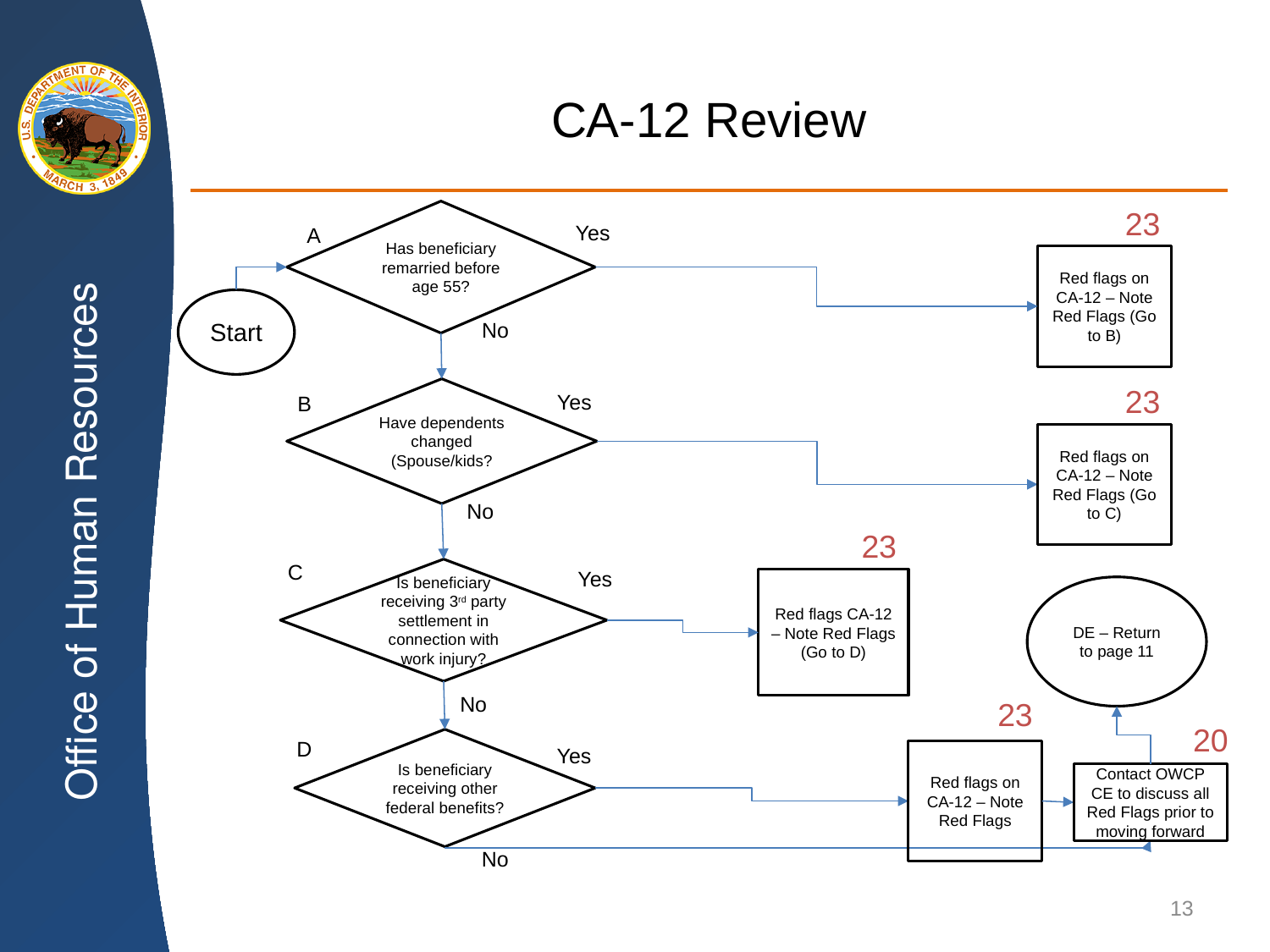

#
CA-12 Review
23

Has beneficiary remarried before age 55?
Yes
A
Red flags on CA-12 – Note Red Flags (Go to B)
Start
No
23
Have dependents changed (Spouse/kids?
Yes
B
Red flags on CA-12 – Note Red Flags (Go to C)
No
23
C
Is beneficiary receiving 3rd party settlement in connection with work injury?
Yes
Red flags CA-12 – Note Red Flags (Go to D)
DE – Return to page 11
No
23
20
D
Is beneficiary receiving other federal benefits?
Yes
Red flags on CA-12 – Note Red Flags
Contact OWCP CE to discuss all Red Flags prior to moving forward
No
13